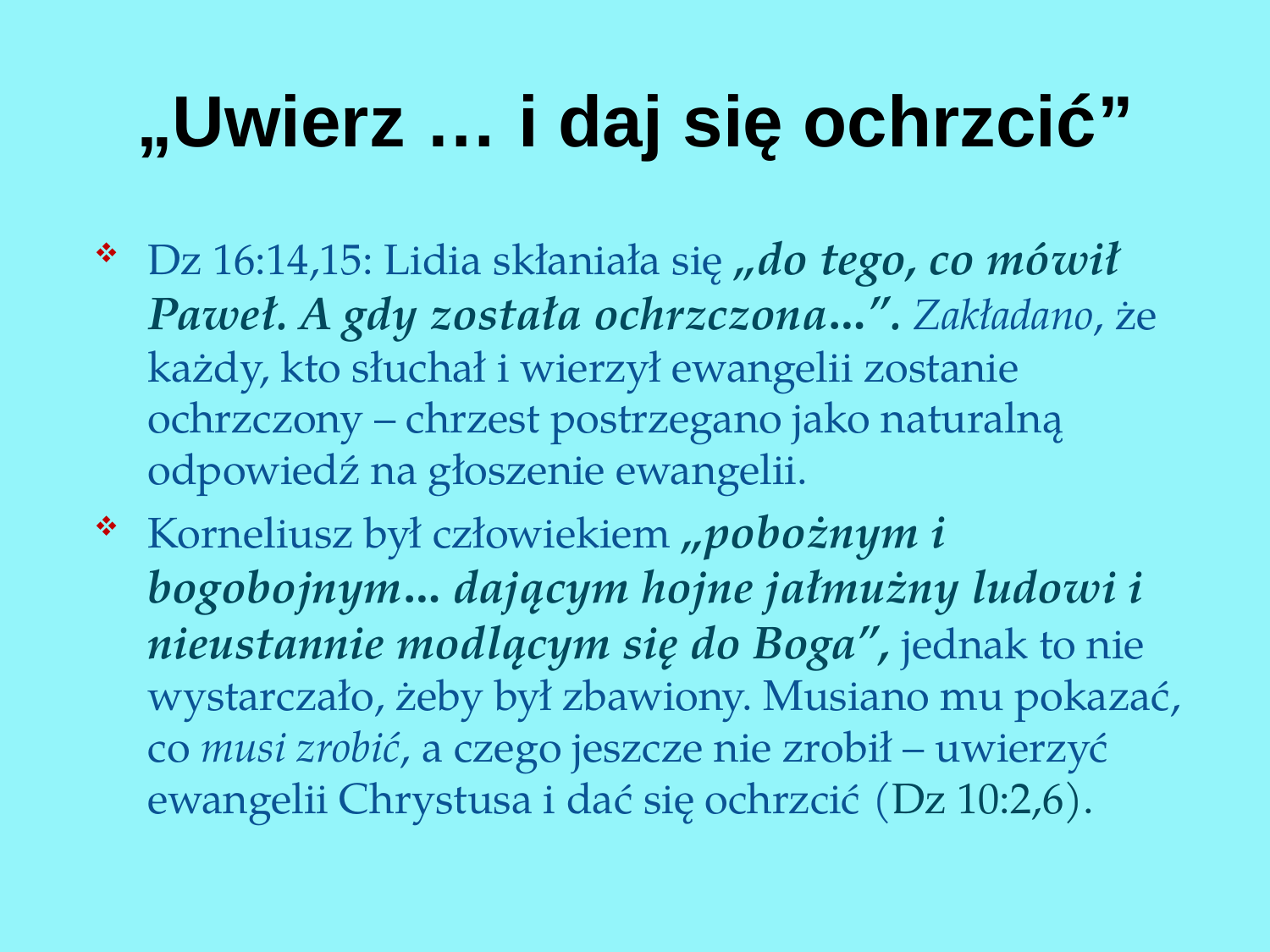

# „Uwierz … i daj się ochrzcić”
Dz 16:14,15: Lidia skłaniała się „do tego, co mówił Paweł. A gdy została ochrzczona…”. Zakładano, że  każdy, kto słuchał i wierzył ewangelii zostanie ochrzczony – chrzest postrzegano jako naturalną odpowiedź na głoszenie ewangelii.
Korneliusz był człowiekiem „pobożnym i bogobojnym… dającym hojne jałmużny ludowi i nieustannie modlącym się do Boga”, jednak to nie wystarczało, żeby był zbawiony. Musiano mu pokazać, co musi zrobić, a czego jeszcze nie zrobił – uwierzyć ewangelii Chrystusa i dać się ochrzcić (Dz 10:2,6).